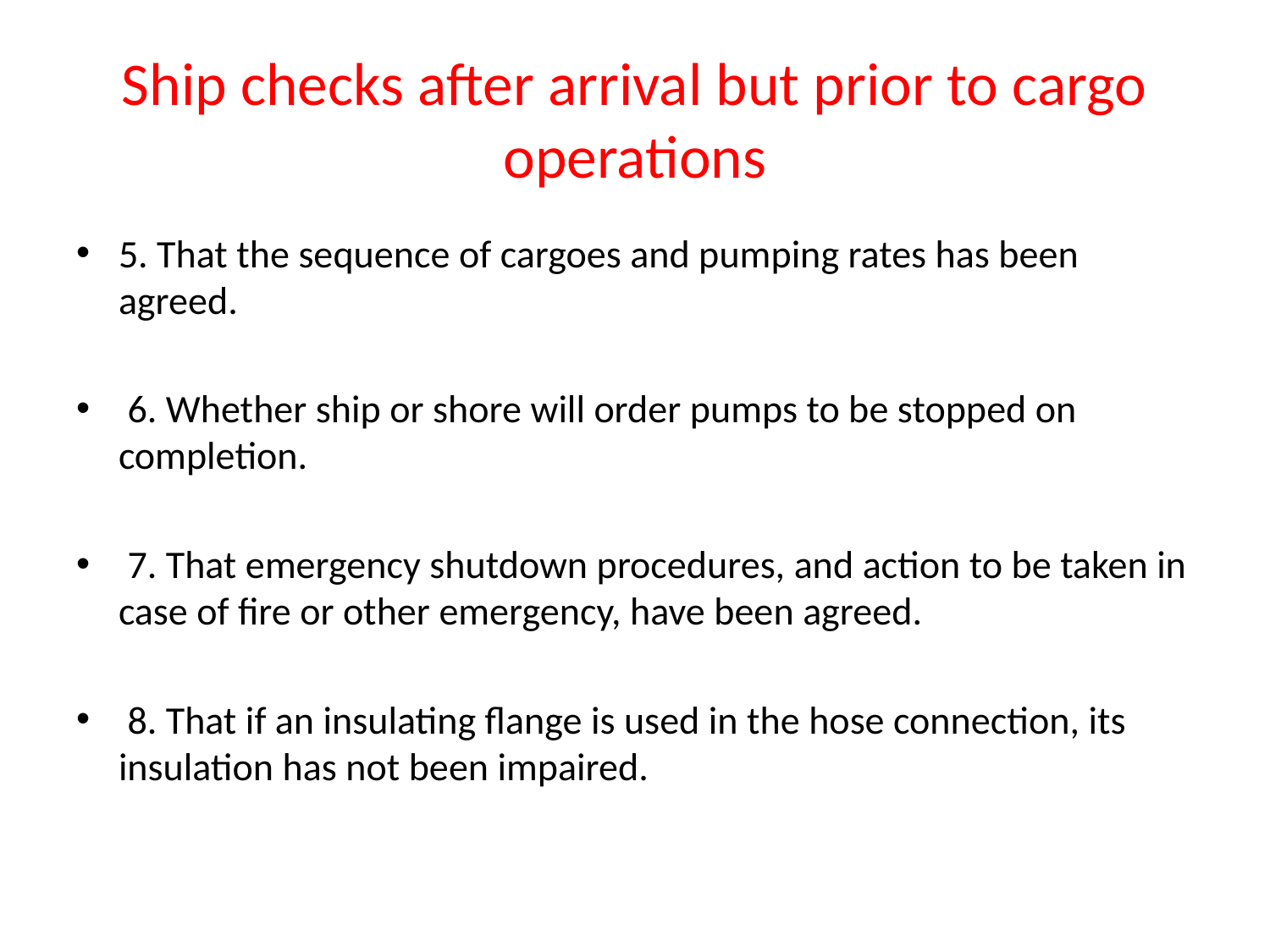

# Ship checks after arrival but prior to cargo operations
5. That the sequence of cargoes and pumping rates has been agreed.

 6. Whether ship or shore will order pumps to be stopped on completion.

 7. That emergency shutdown procedures, and action to be taken in case of fire or other emergency, have been agreed.

 8. That if an insulating flange is used in the hose connection, its insulation has not been impaired.